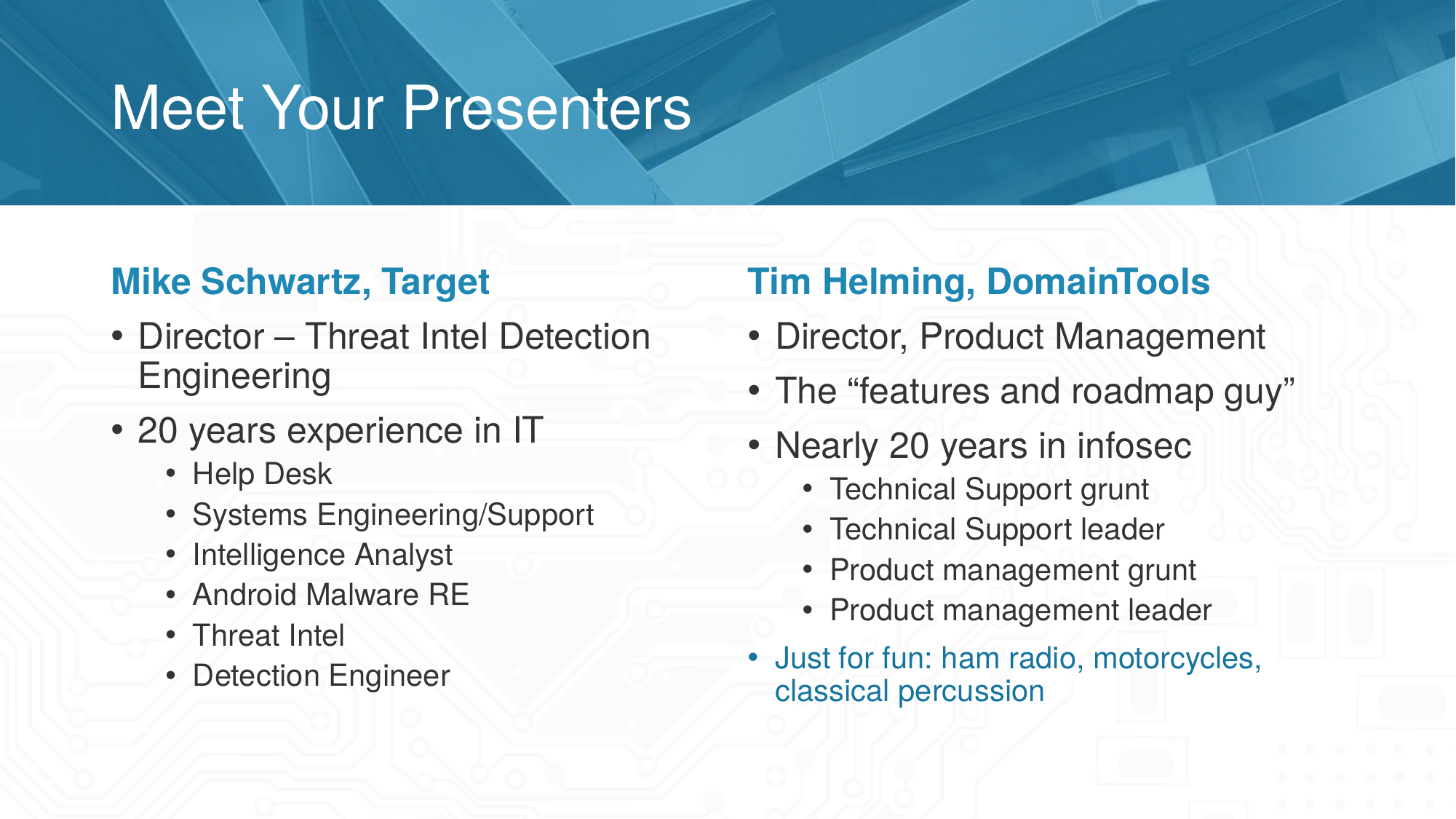

# Meet Your Presenters
Mike Schwartz, Target
Director – Threat Intel Detection Engineering
20 years experience in IT
Help Desk
Systems Engineering/Support
Intelligence Analyst
Android Malware RE
Threat Intel
Detection Engineer

Tim Helming, DomainTools
Director, Product Management
The “features and roadmap guy”
Nearly 20 years in infosec
Technical Support grunt
Technical Support leader
Product management grunt
Product management leader
Just for fun: ham radio, motorcycles, classical percussion